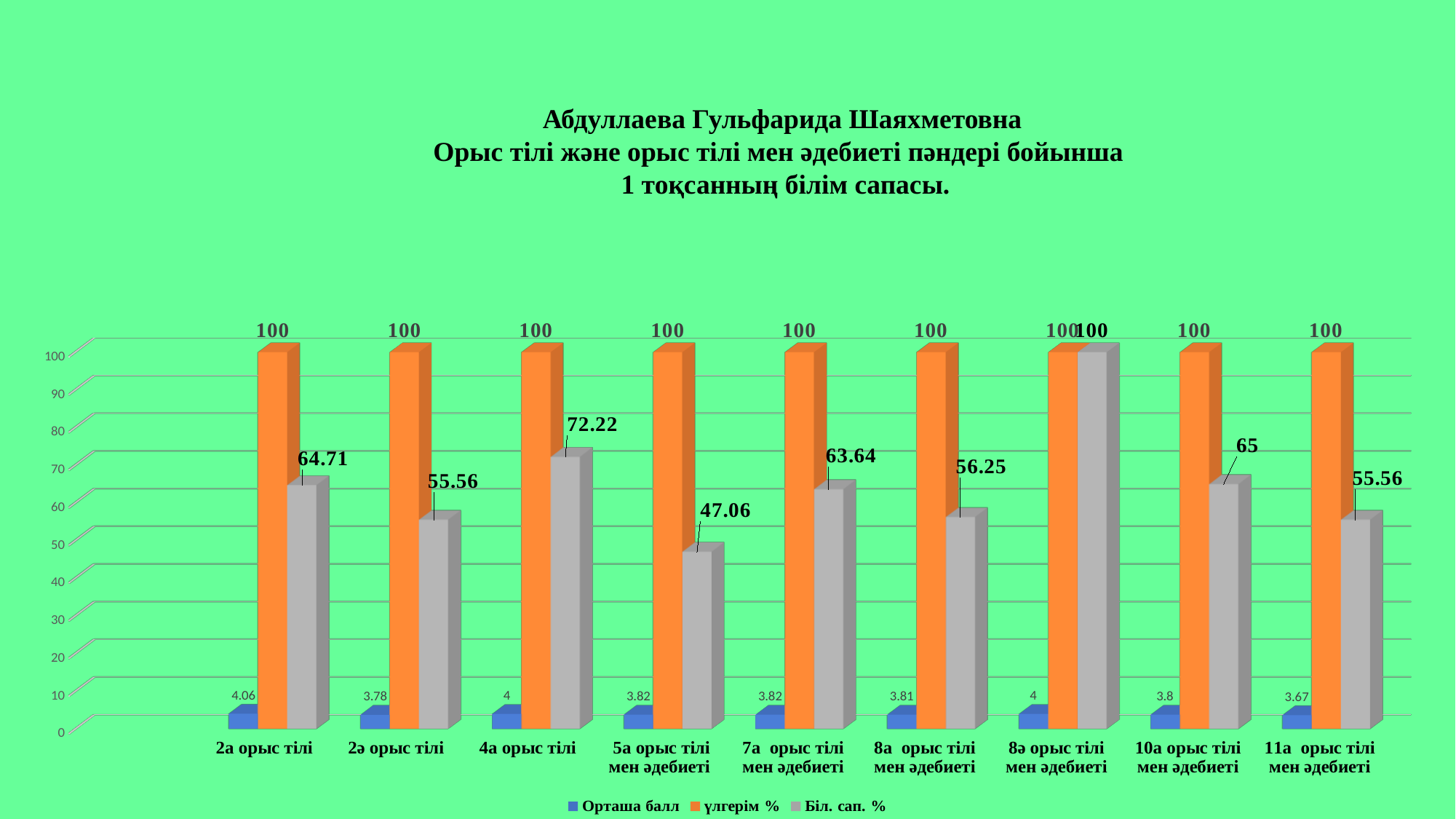

Абдуллаева Гульфарида Шаяхметовна
Орыс тілі және орыс тілі мен әдебиеті пәндері бойынша
 1 тоқсанның білім сапасы.

[unsupported chart]